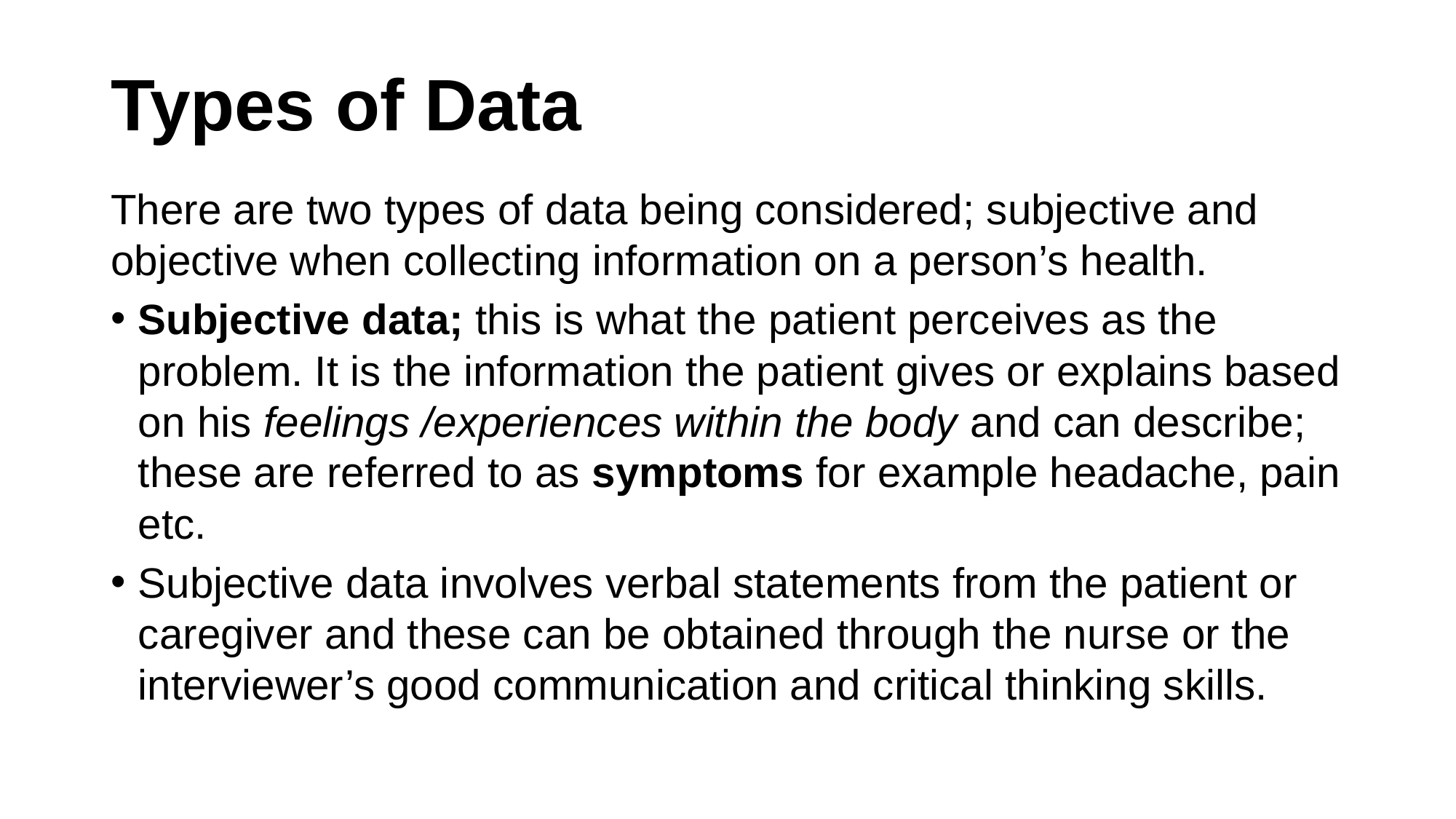

# Types of Data
There are two types of data being considered; subjective and objective when collecting information on a person’s health.
Subjective data; this is what the patient perceives as the problem. It is the information the patient gives or explains based on his feelings /experiences within the body and can describe; these are referred to as symptoms for example headache, pain etc.
Subjective data involves verbal statements from the patient or caregiver and these can be obtained through the nurse or the interviewer’s good communication and critical thinking skills.